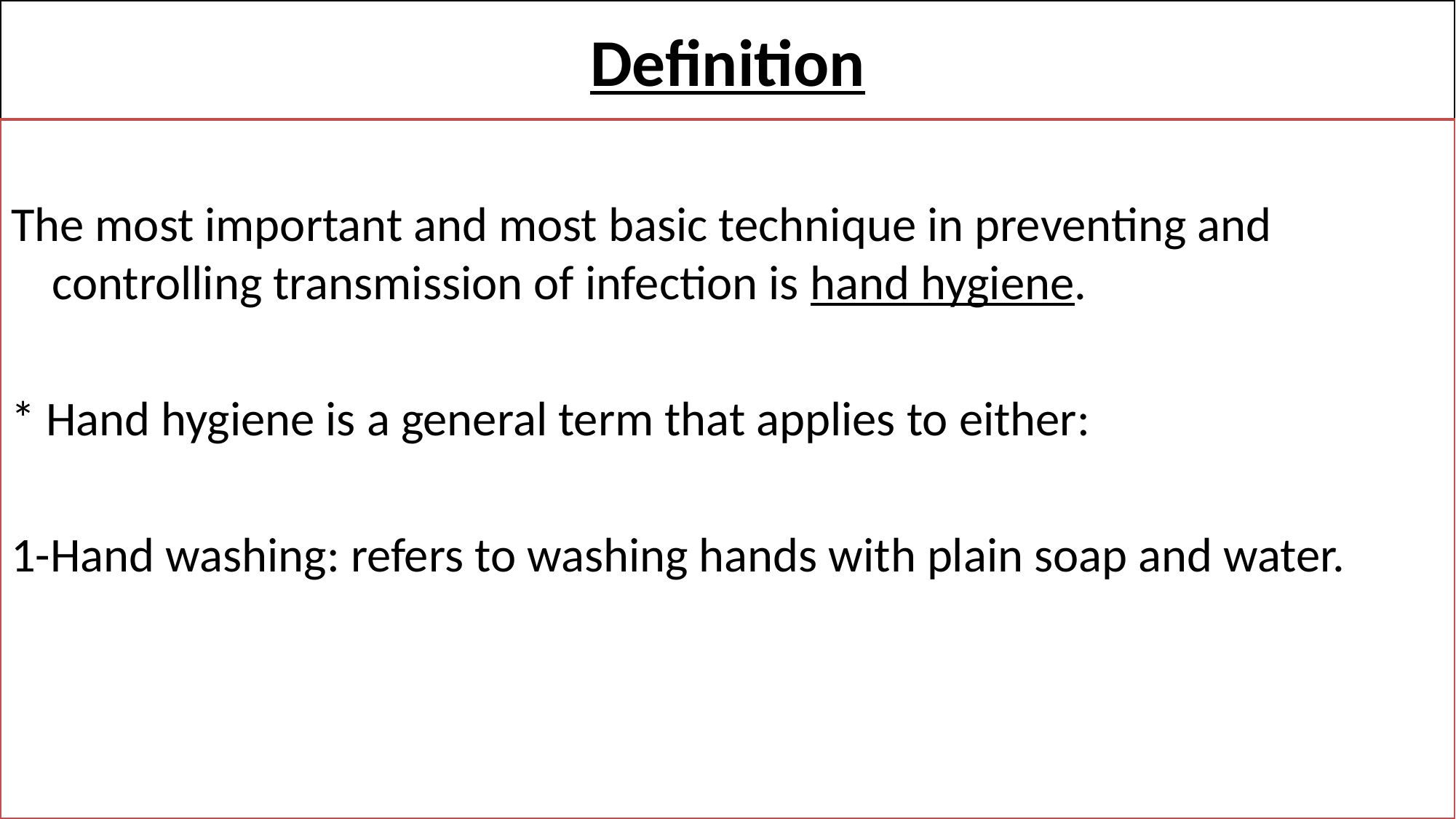

# Definition

The most important and most basic technique in preventing and controlling transmission of infection is hand hygiene.

* Hand hygiene is a general term that applies to either:

1-Hand washing: refers to washing hands with plain soap and water.